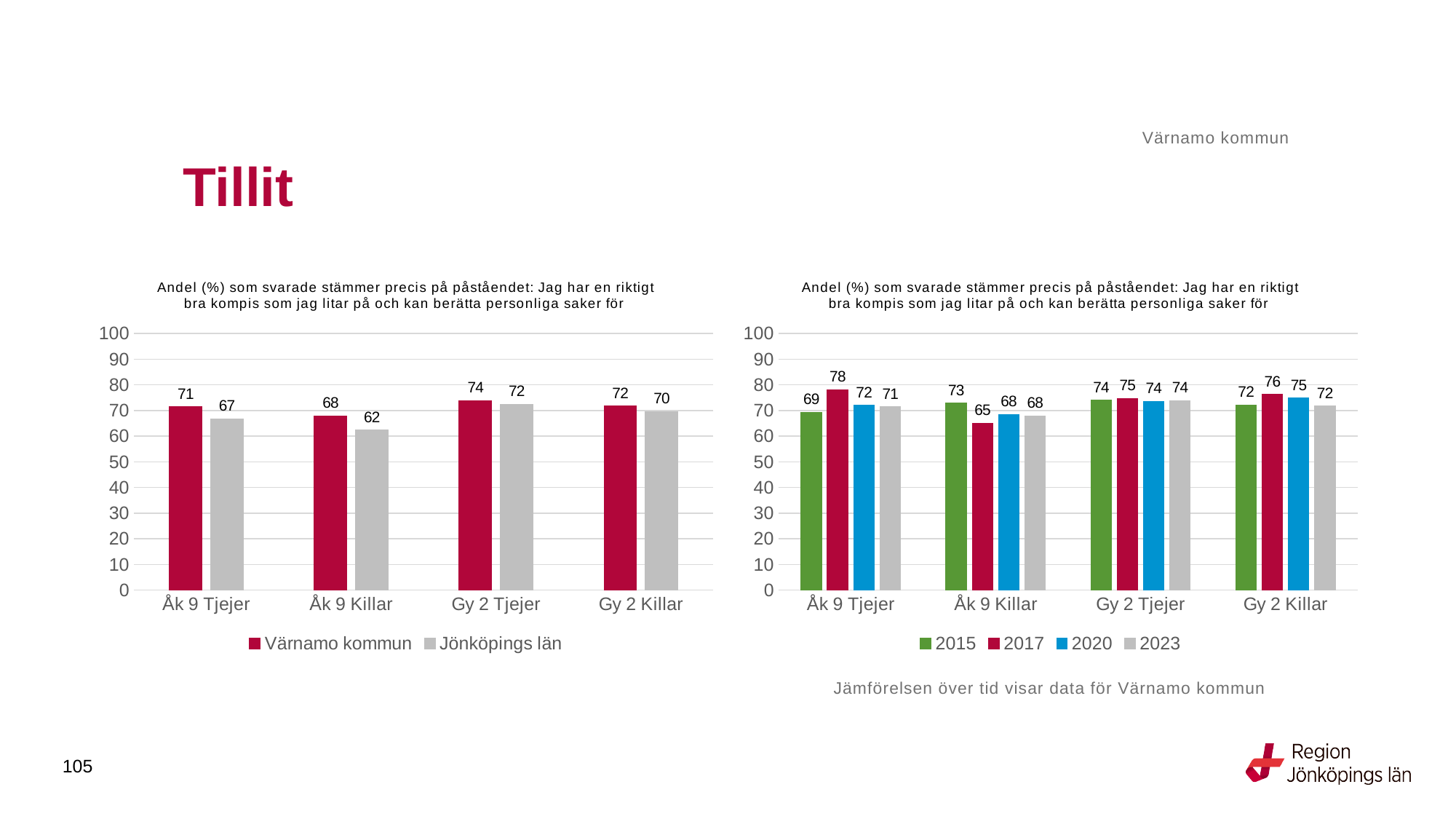

Värnamo kommun
# Tillit

### Chart: Andel (%) som svarade stämmer precis på påståendet: Jag har en riktigt bra kompis som jag litar på och kan berätta personliga saker för

| Category | Värnamo kommun | Jönköpings län |
|---|---|---|
| Åk 9 Tjejer | 71.4286 | 66.8197 |
| Åk 9 Killar | 67.8899 | 62.4065 |
| Gy 2 Tjejer | 73.913 | 72.4597 |
| Gy 2 Killar | 71.6981 | 69.5683 |

### Chart: Andel (%) som svarade stämmer precis på påståendet: Jag har en riktigt bra kompis som jag litar på och kan berätta personliga saker för

| Category | 2015 | 2017 | 2020 | 2023 |
|---|---|---|---|---|
| Åk 9 Tjejer | 69.3548 | 78.125 | 72.0721 | 71.4286 |
| Åk 9 Killar | 72.9167 | 65.1007 | 68.4564 | 67.8899 |
| Gy 2 Tjejer | 74.0385 | 74.7475 | 73.5714 | 73.913 |
| Gy 2 Killar | 72.1649 | 76.3636 | 74.8428 | 71.6981 |
Jämförelsen över tid visar data för Värnamo kommun
105